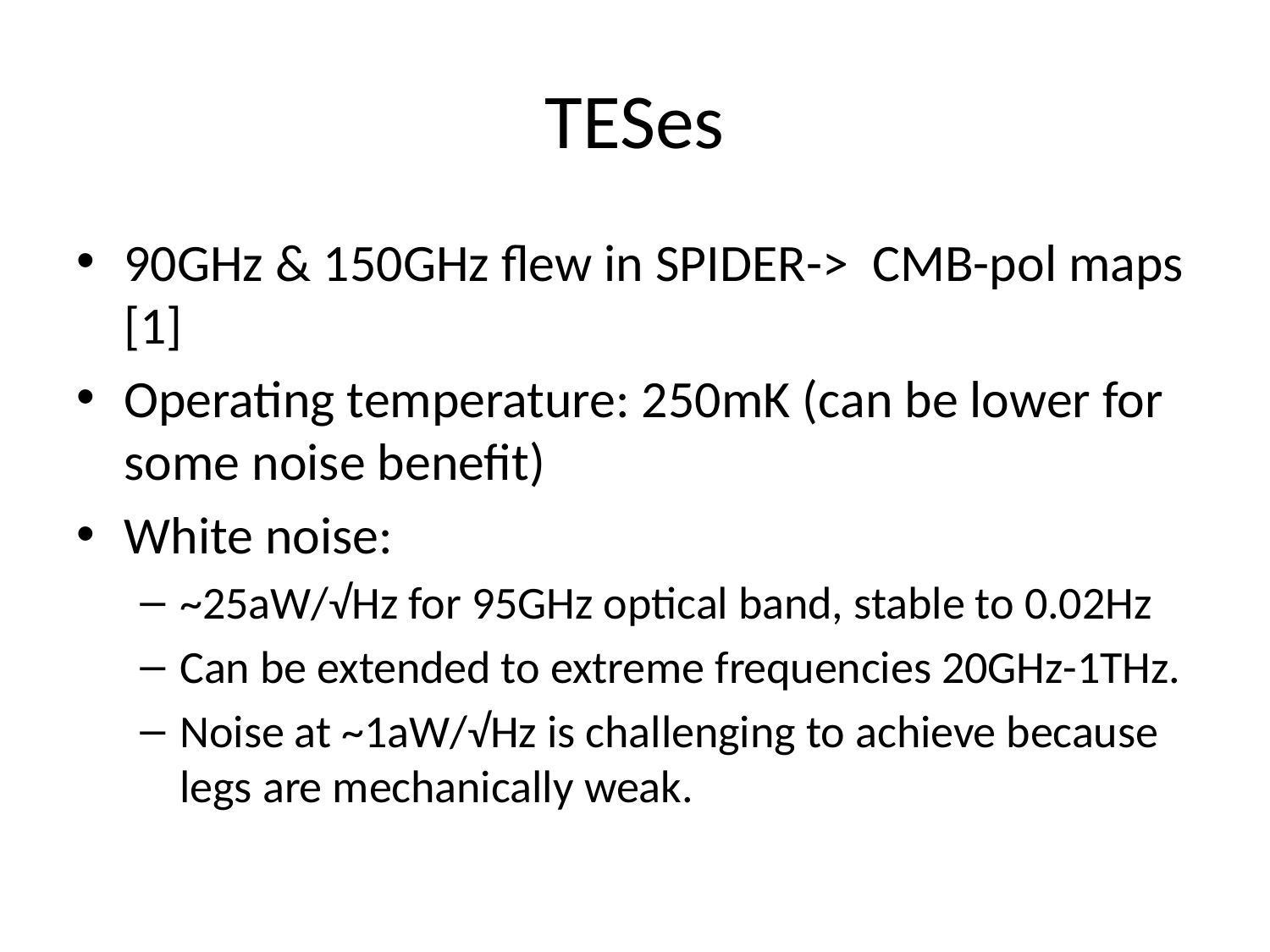

# TESes
90GHz & 150GHz flew in SPIDER->  CMB-pol maps [1]
Operating temperature: 250mK (can be lower for some noise benefit)
White noise:
~25aW/√Hz for 95GHz optical band, stable to 0.02Hz
Can be extended to extreme frequencies 20GHz-1THz.
Noise at ~1aW/√Hz is challenging to achieve because legs are mechanically weak.